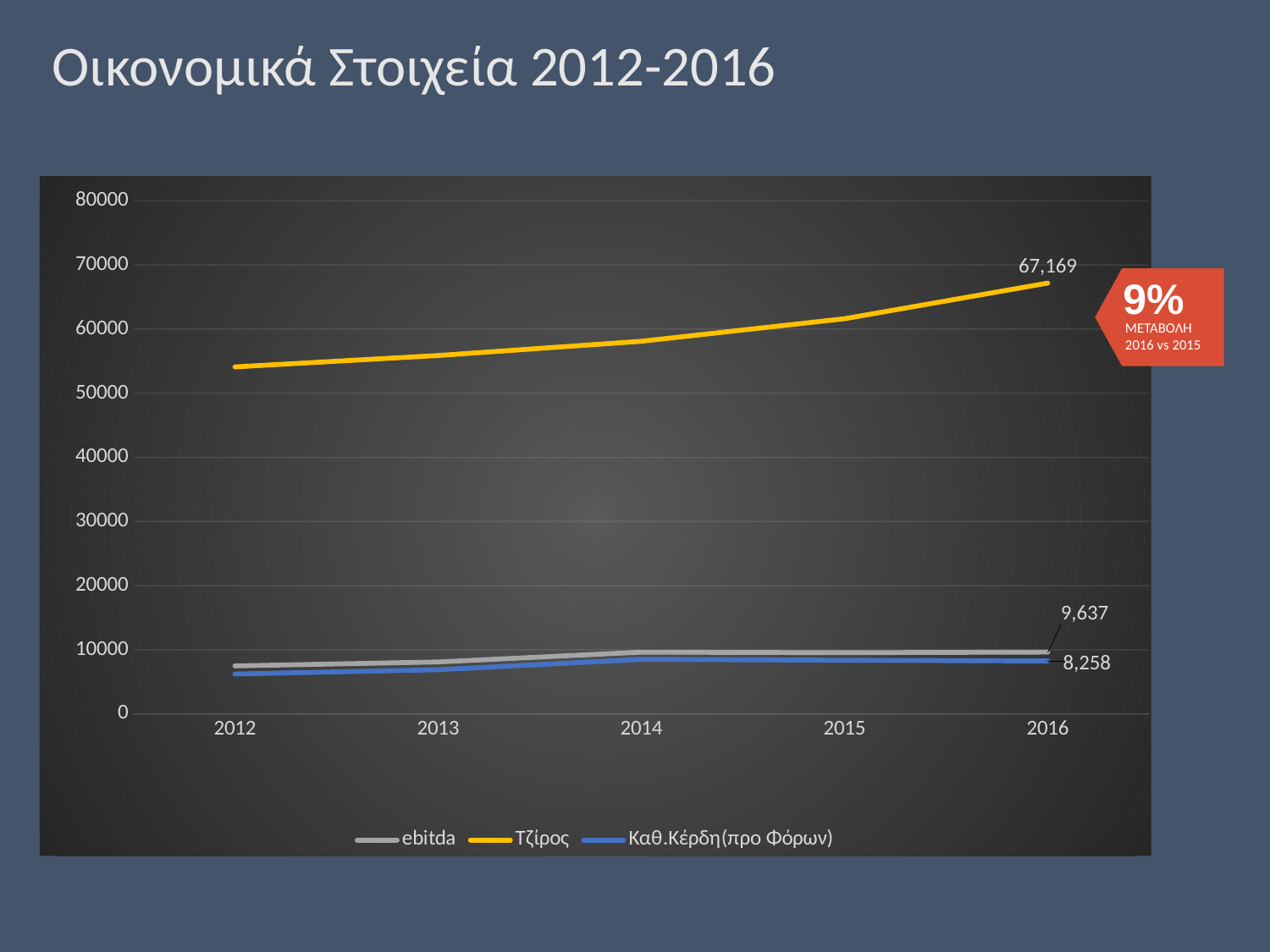

Οικονομικά Στοιχεία 2012-2016

### Chart

| Category | ebitda | Τζίρος | Καθ.Κέρδη(προ Φόρων) |
|---|---|---|---|
| 2012 | 7490.0 | 54100.0 | 6225.0 |
| 2013 | 8107.0 | 55876.0 | 6889.0 |
| 2014 | 9631.0 | 58103.0 | 8512.0 |
| 2015 | 9549.0 | 61609.0 | 8370.0 |
| 2016 | 9637.0 | 67169.0 | 8258.0 |
9%

ΜΕΤΑΒΟΛΗ 2016 vs 2015